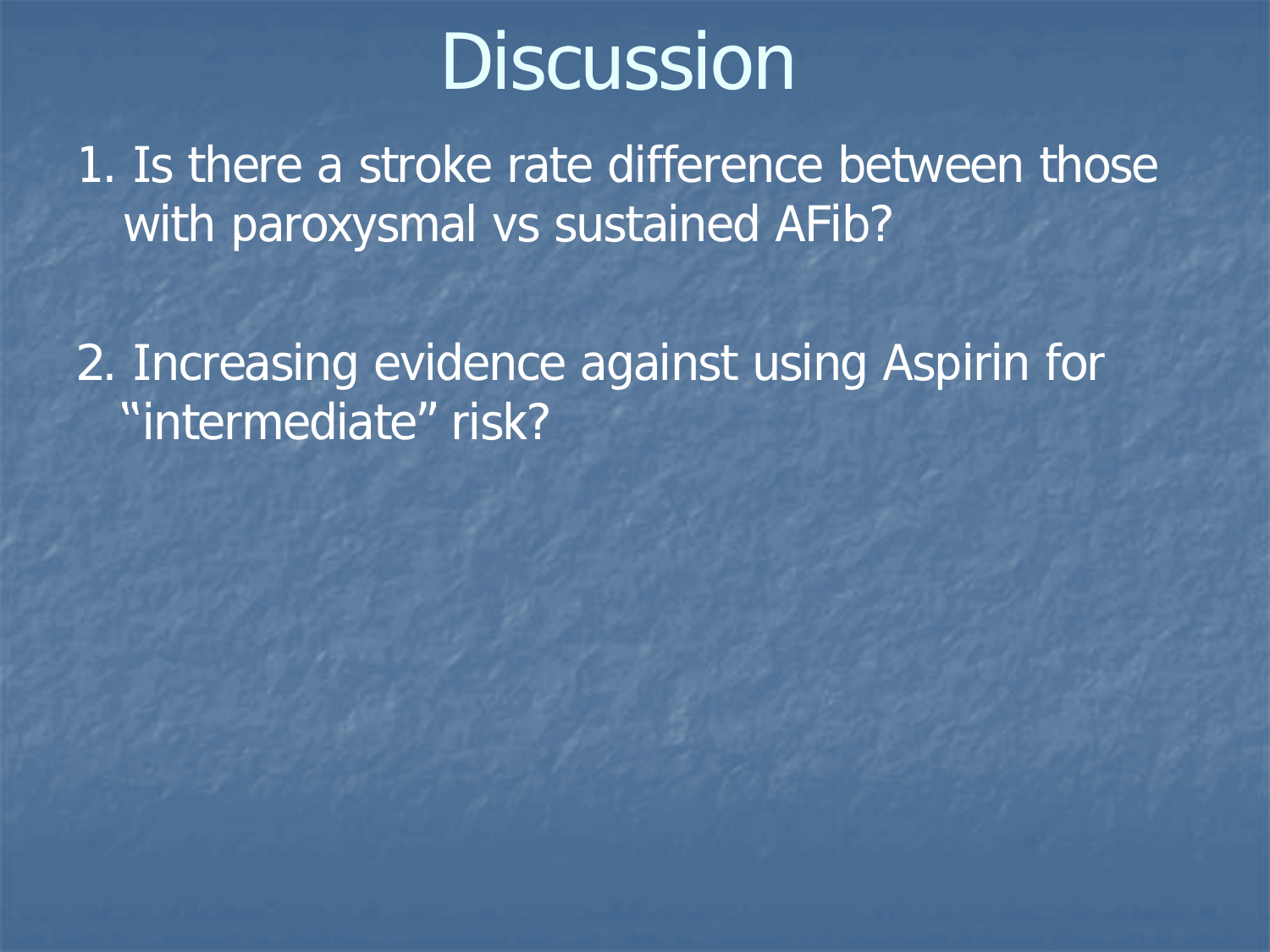

# Discussion
1. Is there a stroke rate difference between those with paroxysmal vs sustained AFib?

2. Increasing evidence against using Aspirin for “intermediate” risk?